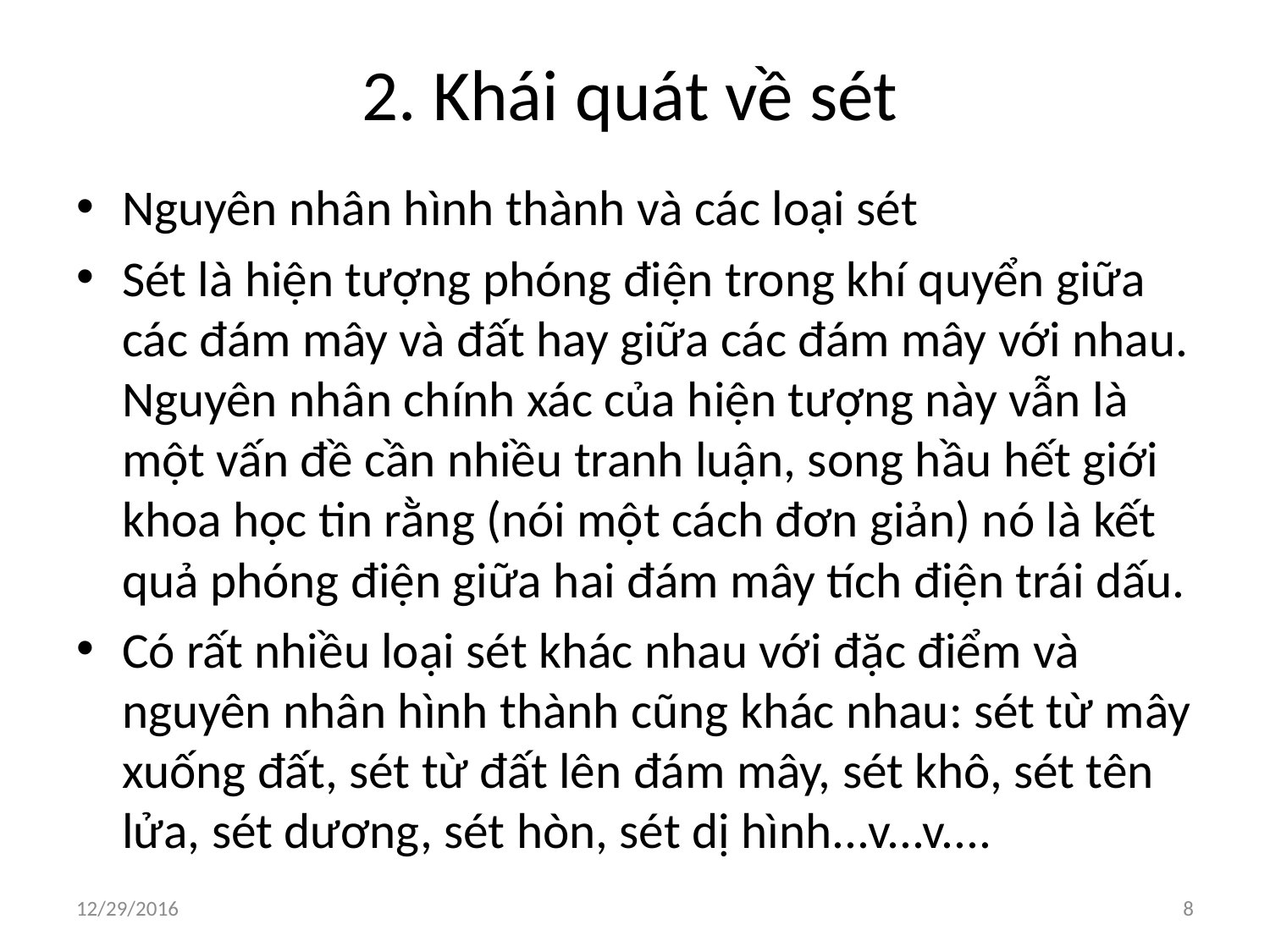

# 2. Khái quát về sét
Nguyên nhân hình thành và các loại sét
Sét là hiện tượng phóng điện trong khí quyển giữa các đám mây và đất hay giữa các đám mây với nhau. Nguyên nhân chính xác của hiện tượng này vẫn là một vấn đề cần nhiều tranh luận, song hầu hết giới khoa học tin rằng (nói một cách đơn giản) nó là kết quả phóng điện giữa hai đám mây tích điện trái dấu.
Có rất nhiều loại sét khác nhau với đặc điểm và nguyên nhân hình thành cũng khác nhau: sét từ mây xuống đất, sét từ đất lên đám mây, sét khô, sét tên lửa, sét dương, sét hòn, sét dị hình...v...v....

12/29/2016
8